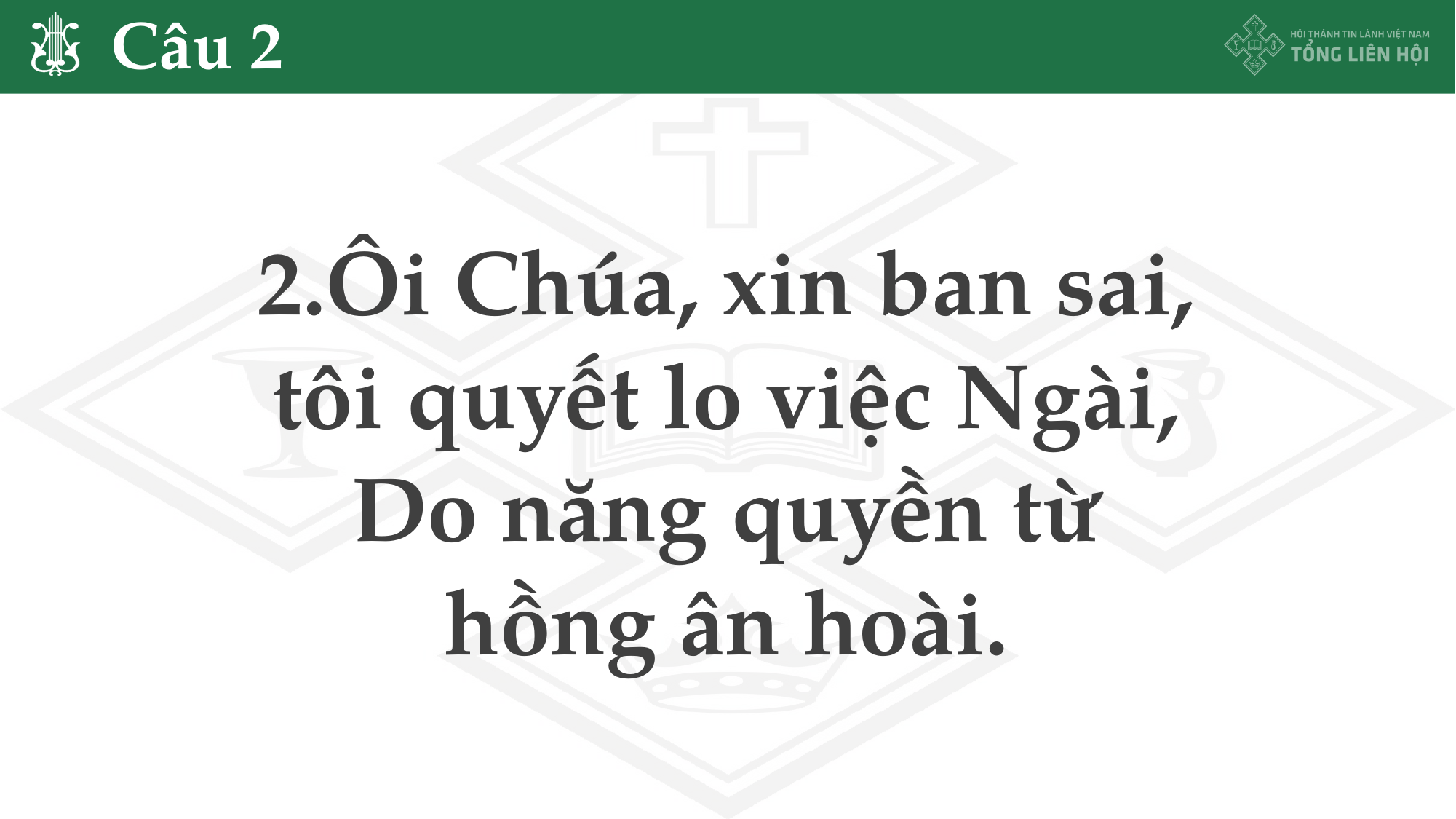

# Câu 2
2.Ôi Chúa, xin ban sai,
tôi quyết lo việc Ngài,
Do năng quyền từ
hồng ân hoài.